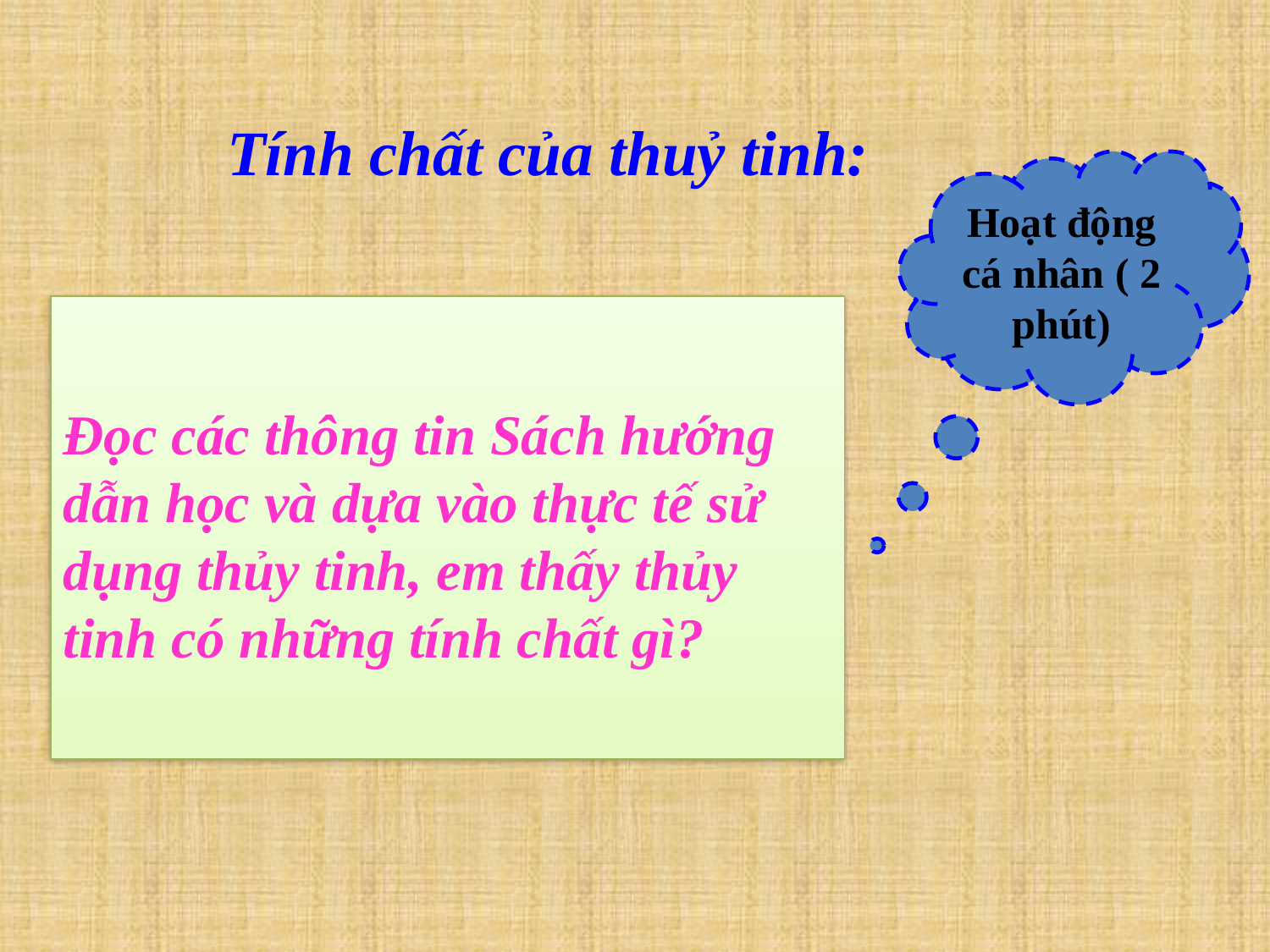

Tính chất của thuỷ tinh:
Hoạt động cá nhân ( 2 phút)

Đọc các thông tin Sách hướng dẫn học và dựa vào thực tế sử dụng thủy tinh, em thấy thủy tinh có những tính chất gì?

- Trong suốt.
- Không gỉ.

- Không cháy.
- Không bị a xít  ăn mòn.
- Không hút ẩm.
- Cứng nhưng dễ vỡ.